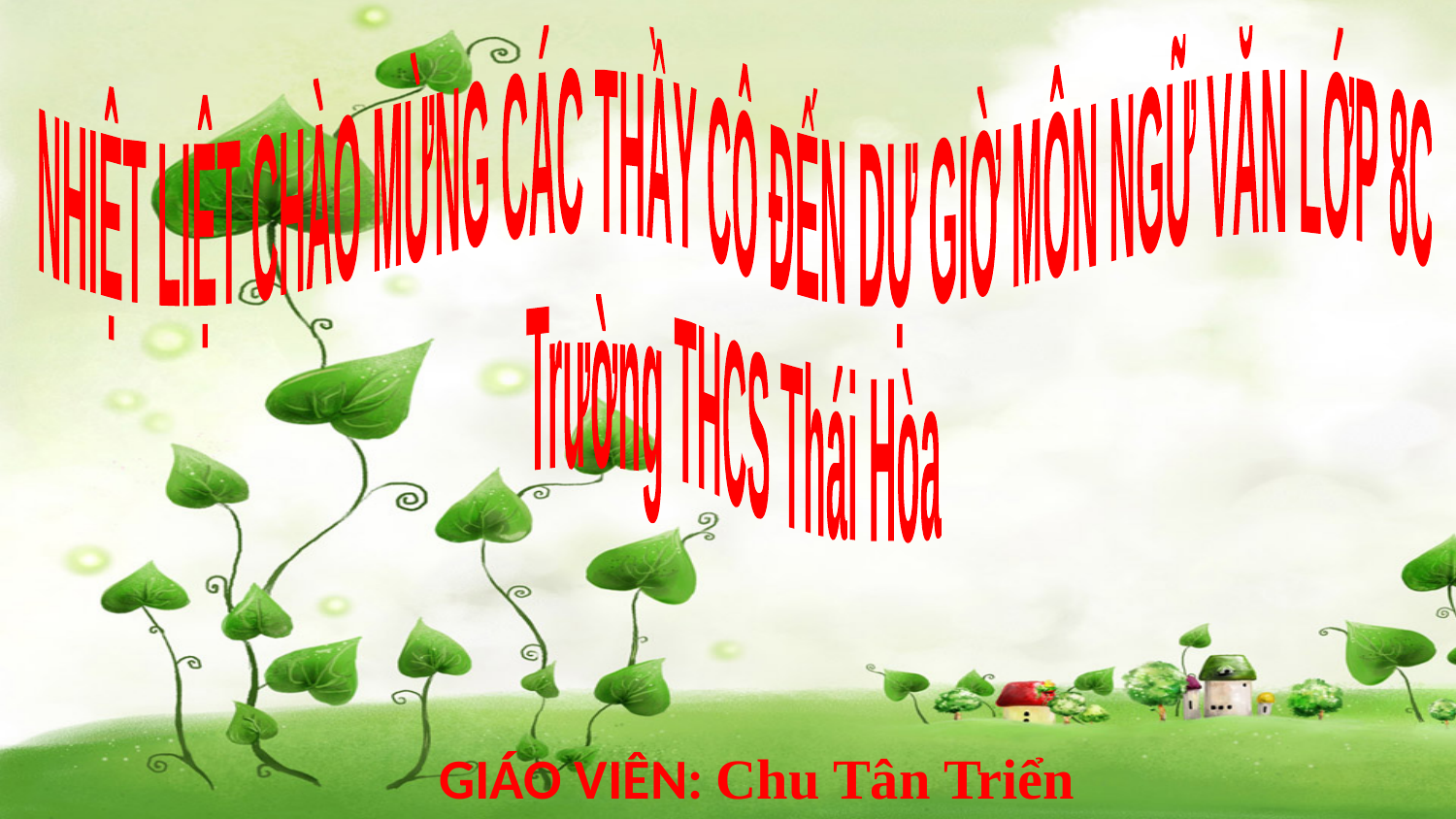

NHIỆT LIỆT CHÀO MỪNG CÁC THẦY CÔ ĐẾN DỰ GIỜ MÔN NGỮ VĂN LỚP 8C
Trường THCS Thái Hòa
GIÁO VIÊN: Chu Tân Triển